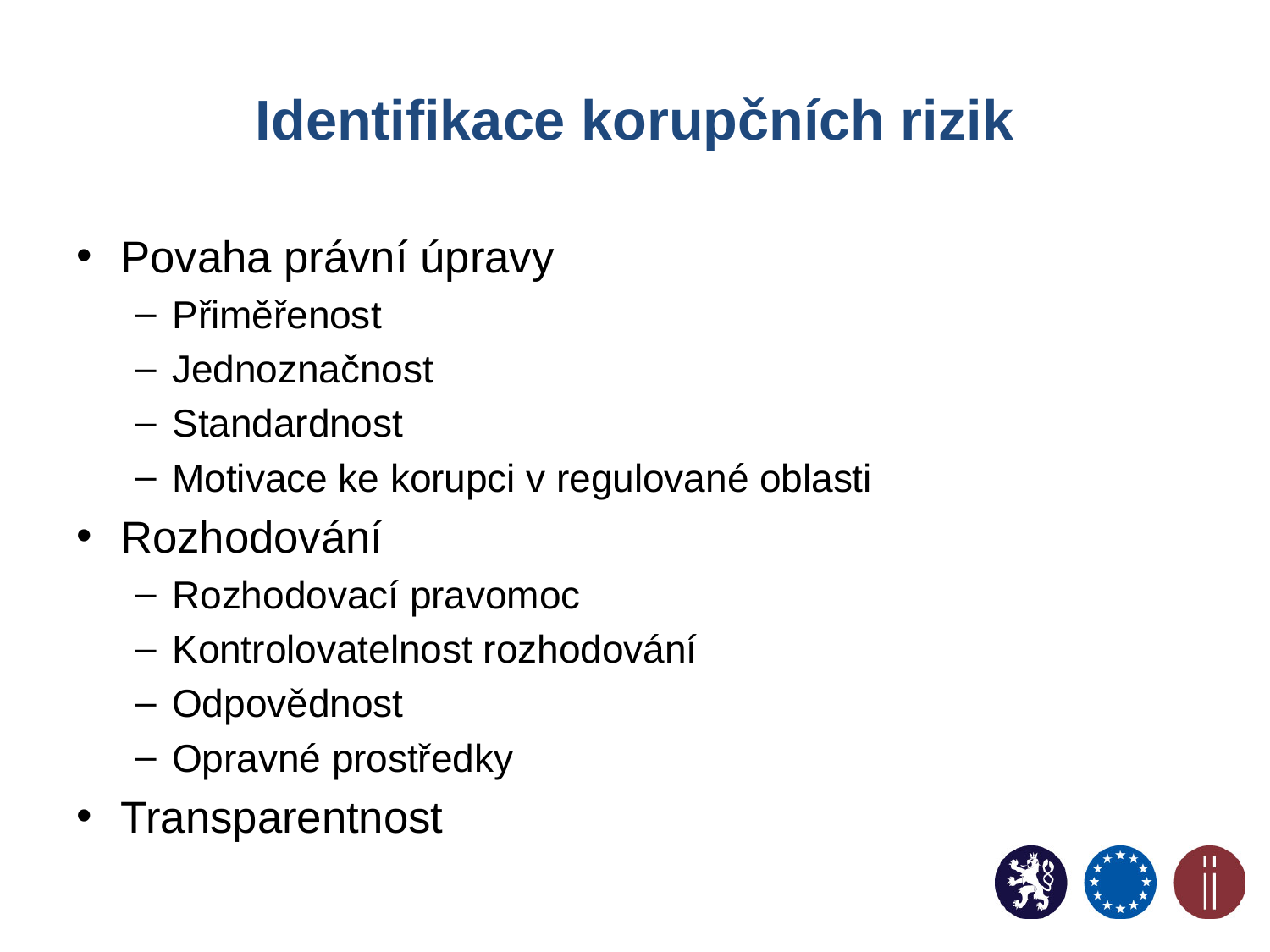

# Identifikace korupčních rizik
Povaha právní úpravy
Přiměřenost
Jednoznačnost
Standardnost
Motivace ke korupci v regulované oblasti
Rozhodování
Rozhodovací pravomoc
Kontrolovatelnost rozhodování
Odpovědnost
Opravné prostředky
Transparentnost